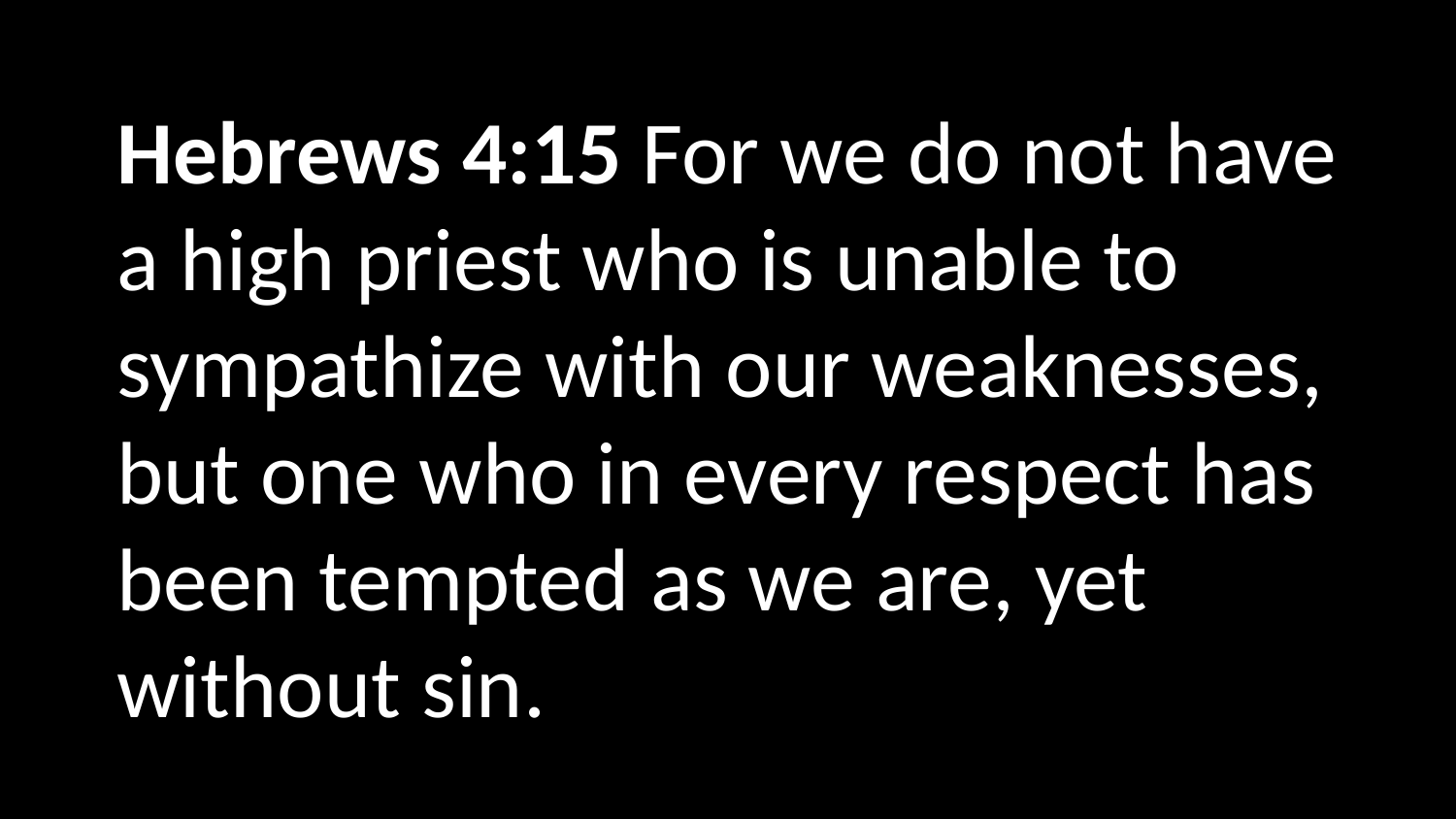

Hebrews 4:15 For we do not have a high priest who is unable to sympathize with our weaknesses, but one who in every respect has been tempted as we are, yet without sin.